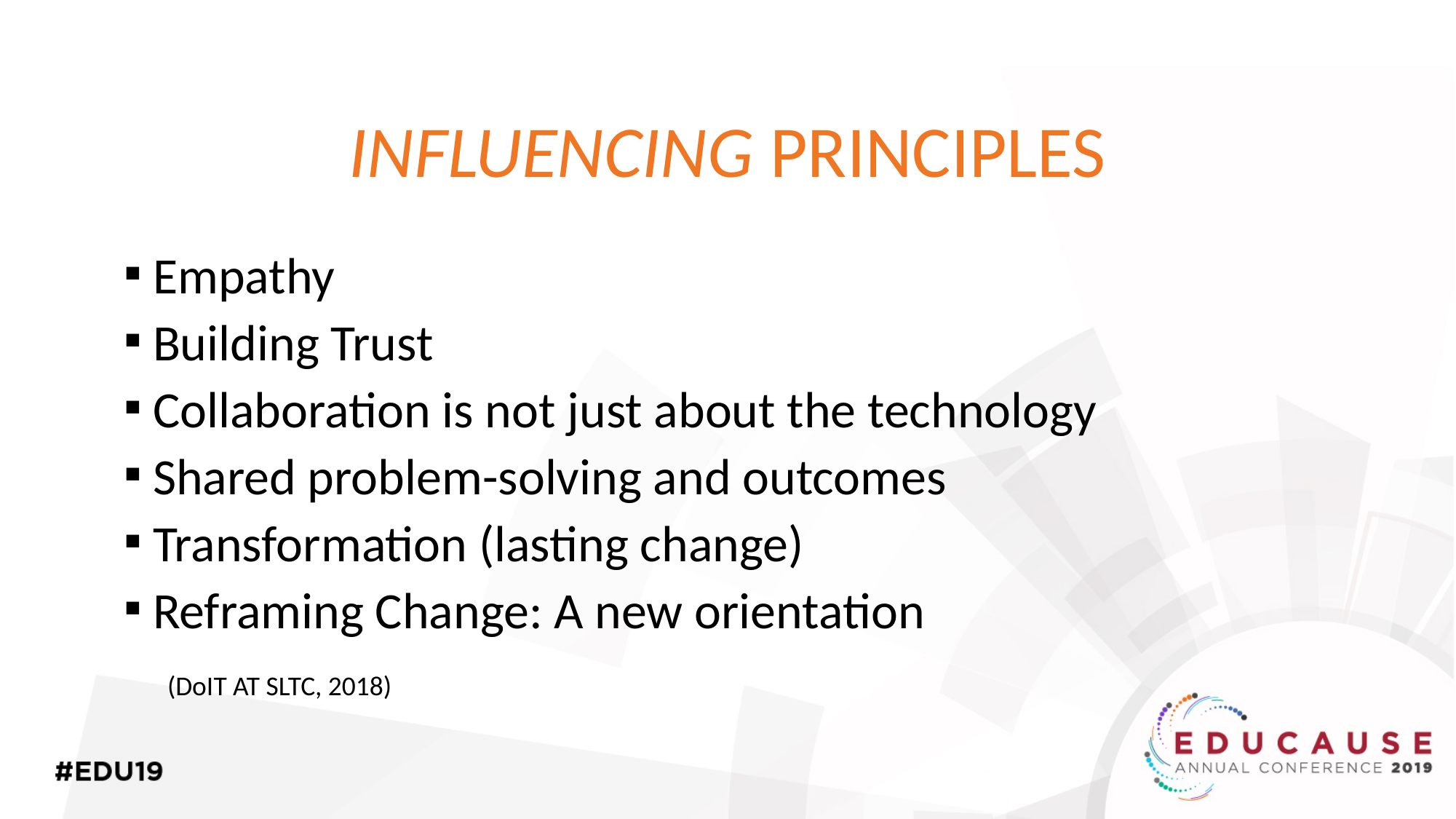

# INFLUENCING PRINCIPLES
Empathy
Building Trust
Collaboration is not just about the technology
Shared problem-solving and outcomes
Transformation (lasting change)
Reframing Change: A new orientation

(DoIT AT SLTC, 2018)